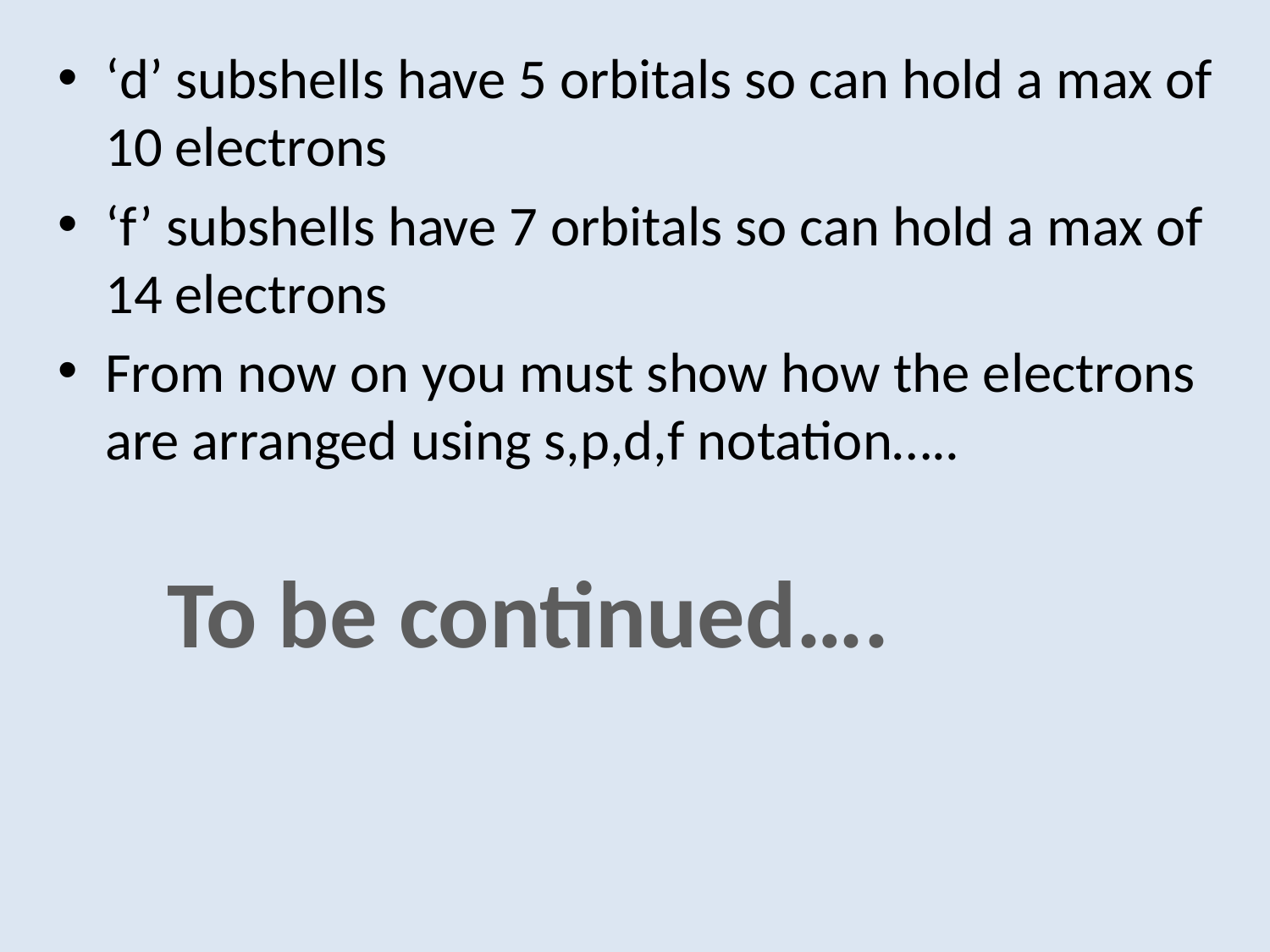

‘d’ subshells have 5 orbitals so can hold a max of 10 electrons
‘f’ subshells have 7 orbitals so can hold a max of 14 electrons
From now on you must show how the electrons are arranged using s,p,d,f notation…..

To be continued….